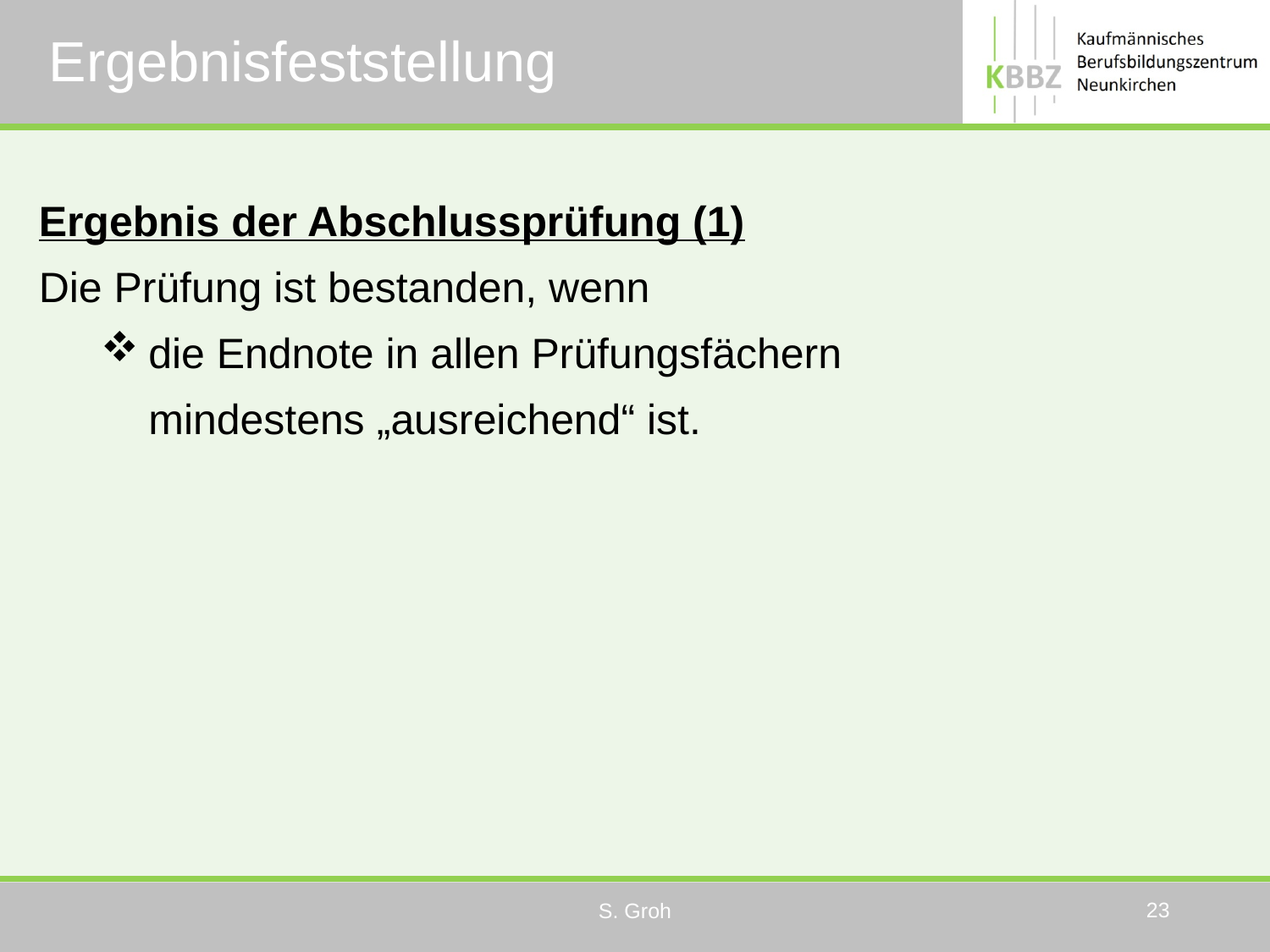

# Ergebnisfeststellung
Ergebnis der Abschlussprüfung (1)
Die Prüfung ist bestanden, wenn
die Endnote in allen Prüfungsfächern
mindestens „ausreichend“ ist.
23
S. Groh